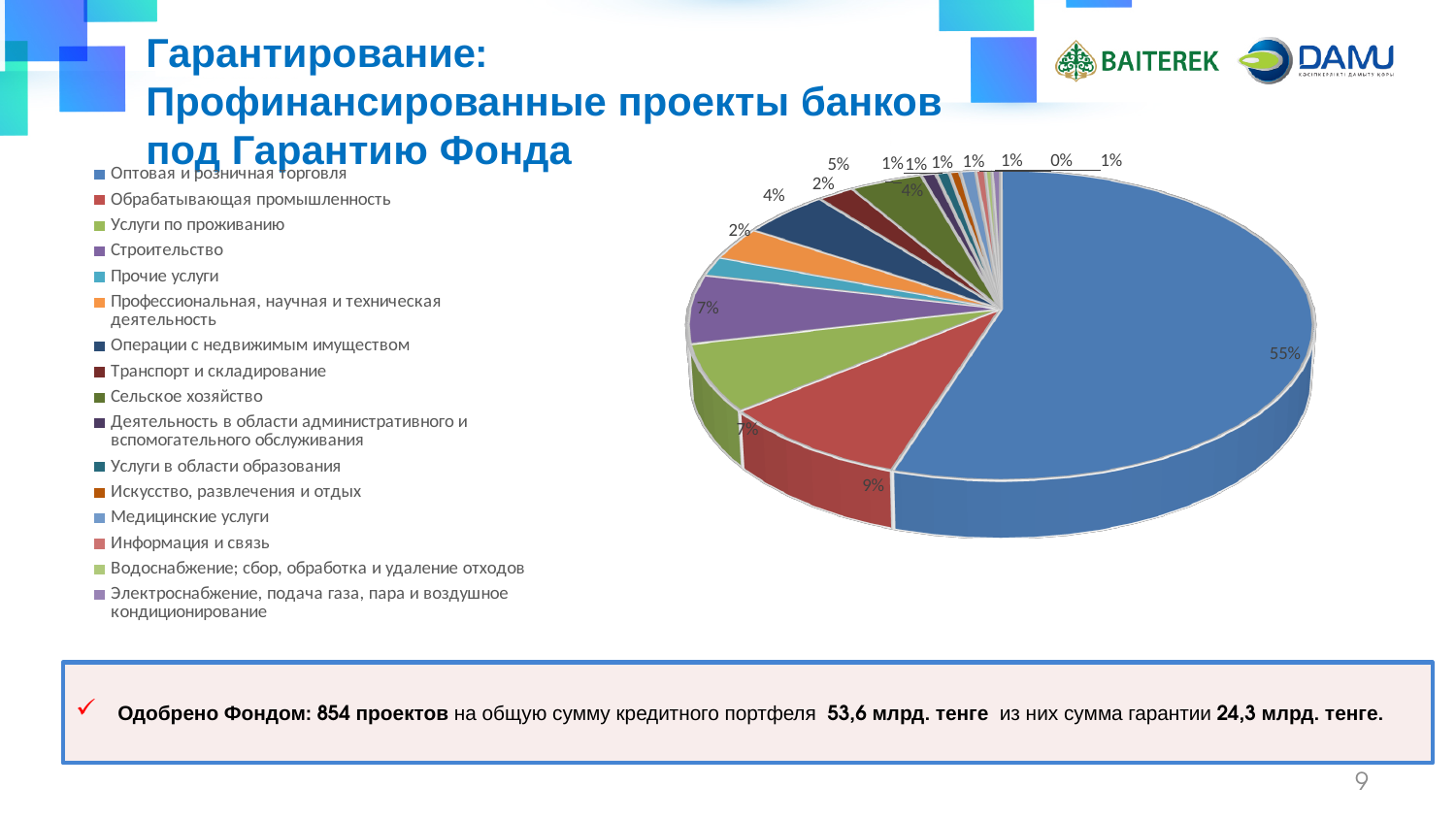

Гарантирование:
Профинансированные проекты банков
под Гарантию Фонда

[unsupported chart]

Одобрено Фондом: 854 проектов на общую сумму кредитного портфеля  53,6 млрд. тенге  из них сумма гарантии 24,3 млрд. тенге.
9